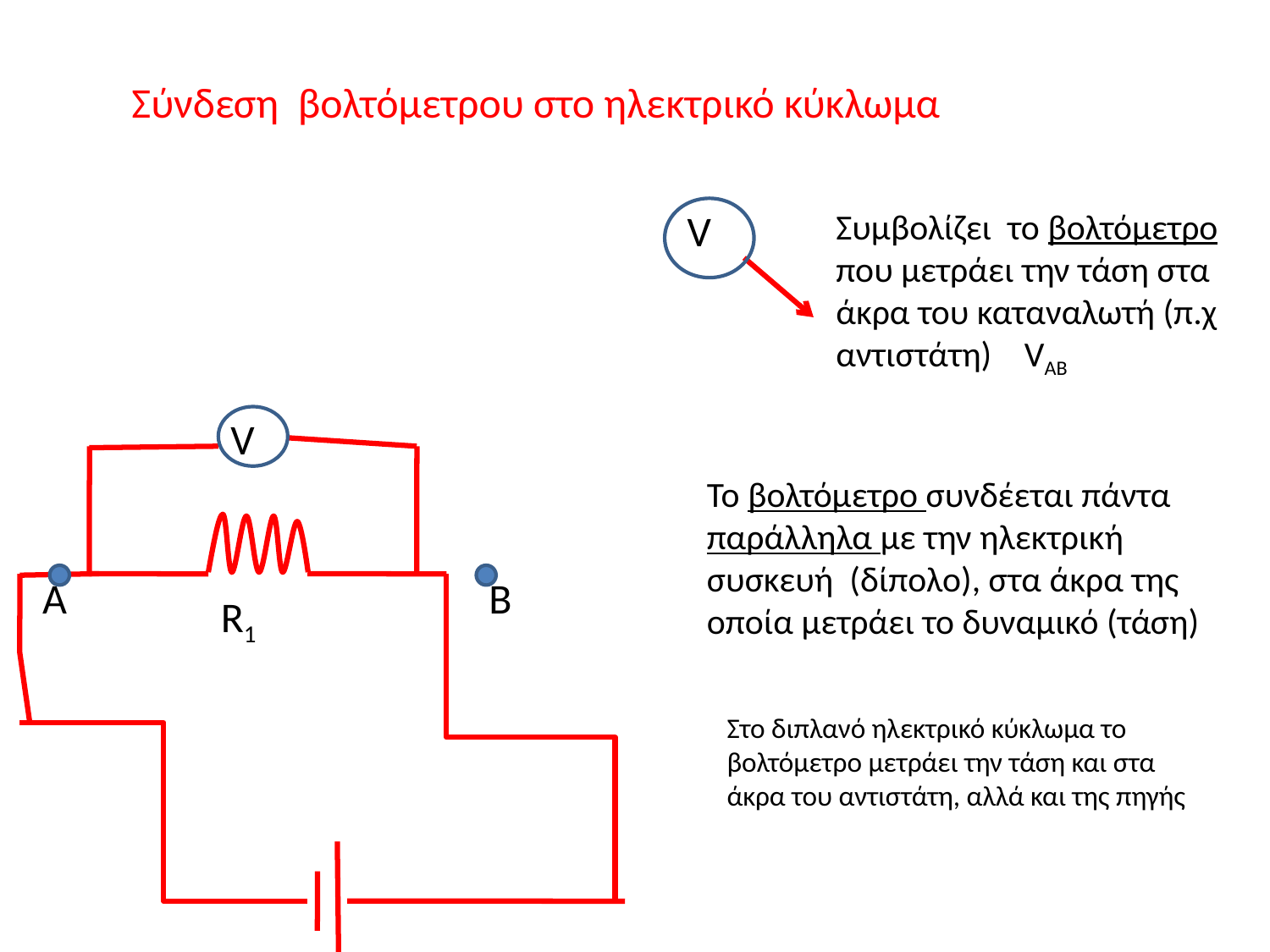

Σύνδεση  βολτόμετρου στο ηλεκτρικό κύκλωμα

V
Συμβολίζει  το βολτόμετρο που μετράει την τάση στα άκρα του καταναλωτή (π.χ αντιστάτη)    VAB

V

R1
Το βολτόμετρο συνδέεται πάντα παράλληλα με την ηλεκτρική συσκευή  (δίπολο), στα άκρα της οποία μετράει το δυναμικό (τάση)
Α

Β
Στο διπλανό ηλεκτρικό κύκλωμα το βολτόμετρο μετράει την τάση και στα άκρα του αντιστάτη, αλλά και της πηγής